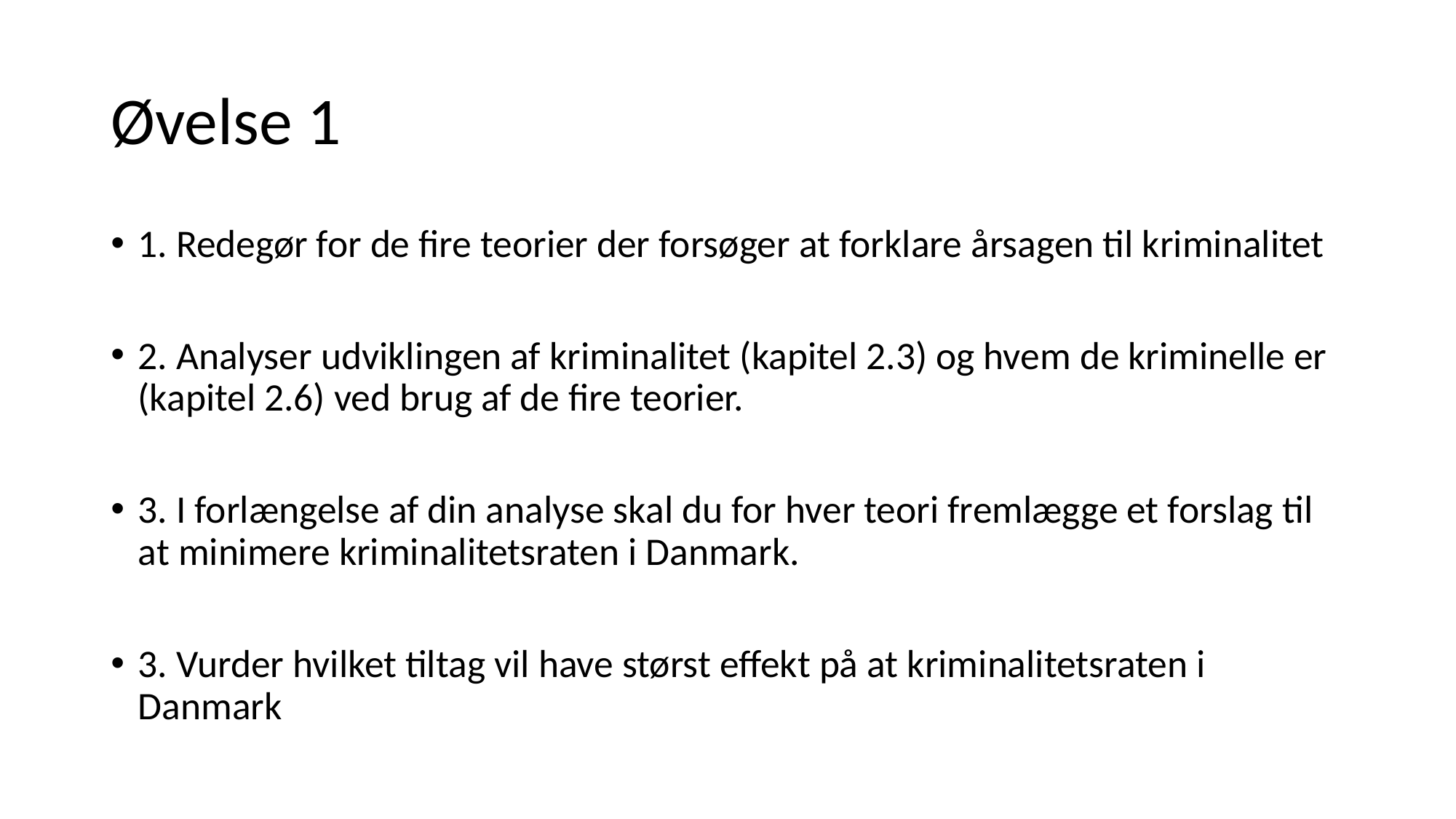

# Øvelse 1
1. Redegør for de fire teorier der forsøger at forklare årsagen til kriminalitet

2. Analyser udviklingen af kriminalitet (kapitel 2.3) og hvem de kriminelle er (kapitel 2.6) ved brug af de fire teorier.

3. I forlængelse af din analyse skal du for hver teori fremlægge et forslag til at minimere kriminalitetsraten i Danmark.

3. Vurder hvilket tiltag vil have størst effekt på at kriminalitetsraten i Danmark